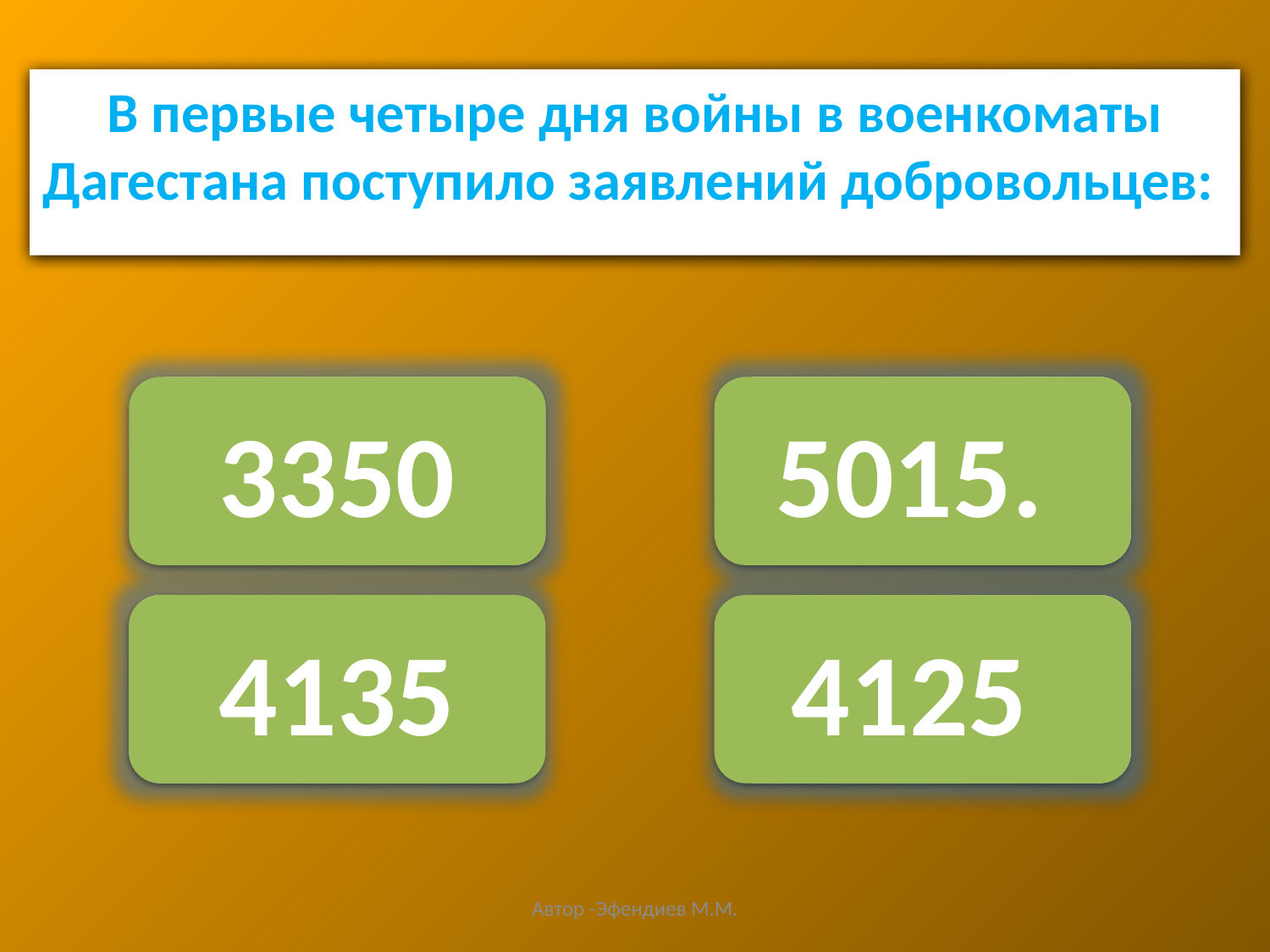

В первые четыре дня войны в военкоматы Дагестана поступило заявлений добровольцев:

3350
Молодец!
5015.
Подумай
Увы,нет…
4135
4125
Мимо
Автор -Эфендиев М.М.